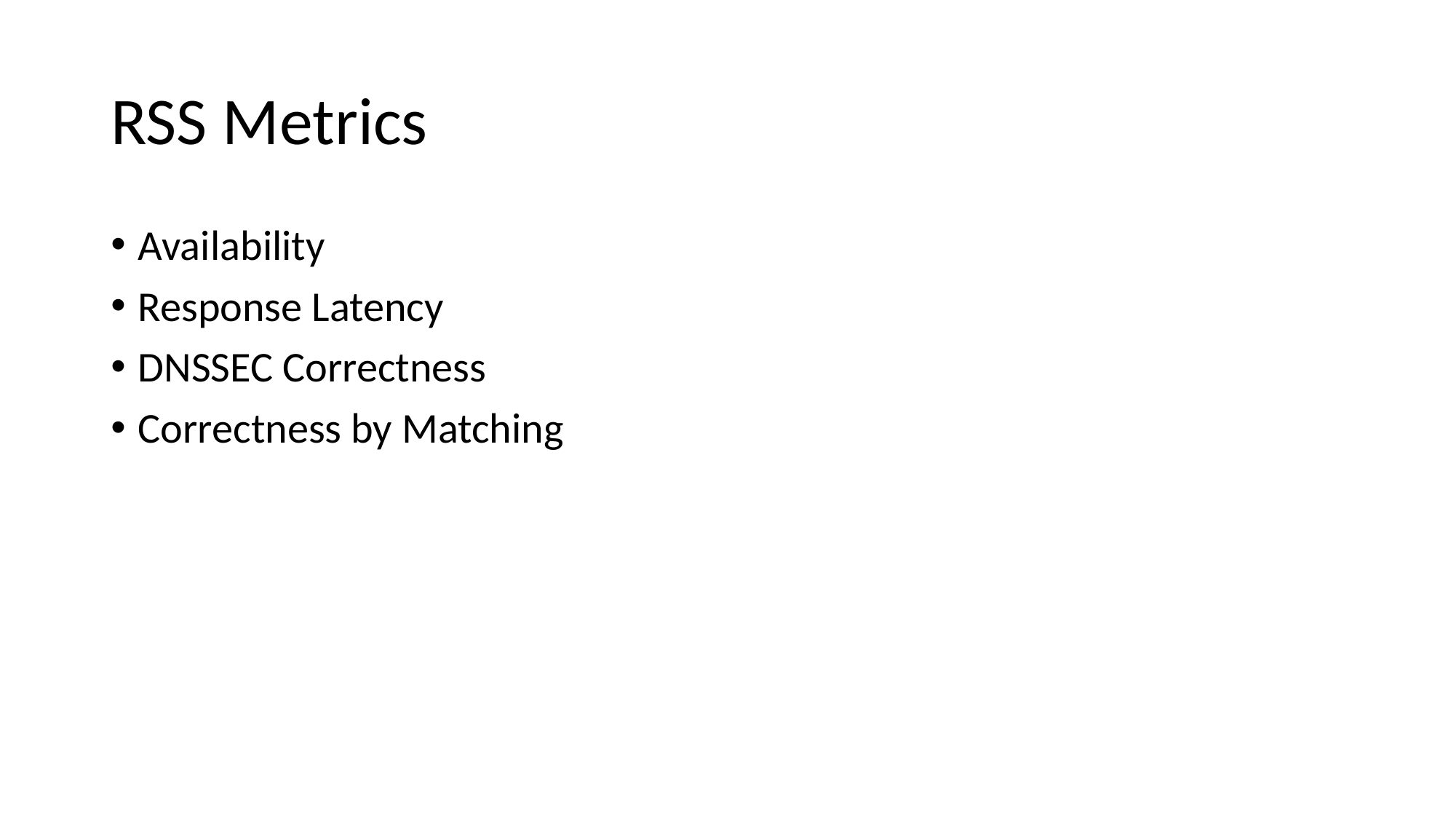

# RSS Metrics
Availability
Response Latency
DNSSEC Correctness
Correctness by Matching